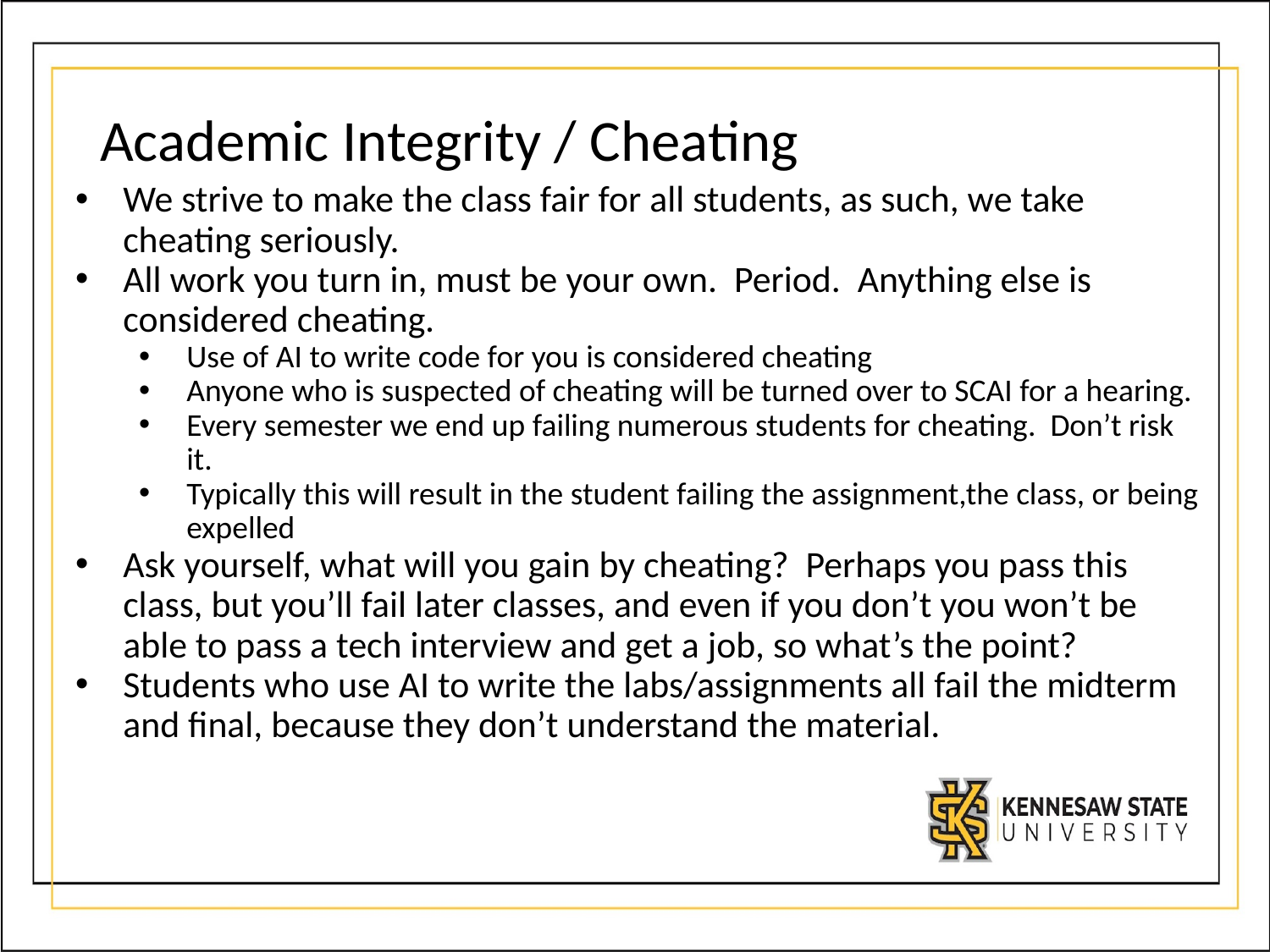

# Academic Integrity / Cheating
We strive to make the class fair for all students, as such, we take cheating seriously.
All work you turn in, must be your own.  Period.  Anything else is considered cheating.
Use of AI to write code for you is considered cheating
Anyone who is suspected of cheating will be turned over to SCAI for a hearing.
Every semester we end up failing numerous students for cheating.  Don’t risk it.
Typically this will result in the student failing the assignment,the class, or being expelled
Ask yourself, what will you gain by cheating?  Perhaps you pass this class, but you’ll fail later classes, and even if you don’t you won’t be able to pass a tech interview and get a job, so what’s the point?
Students who use AI to write the labs/assignments all fail the midterm and final, because they don’t understand the material.